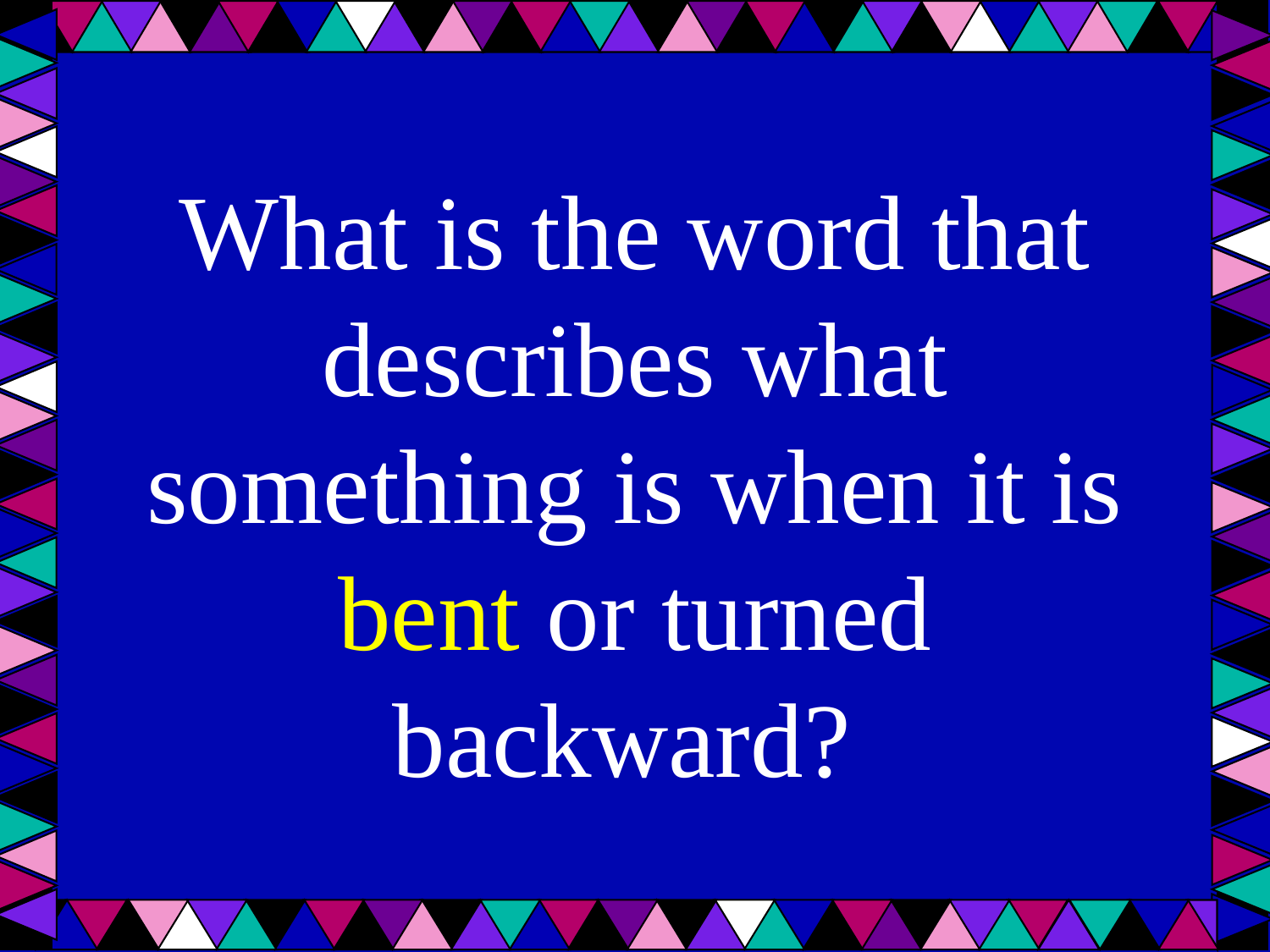

# What is the word that describes what something is when it is bent or turned backward?